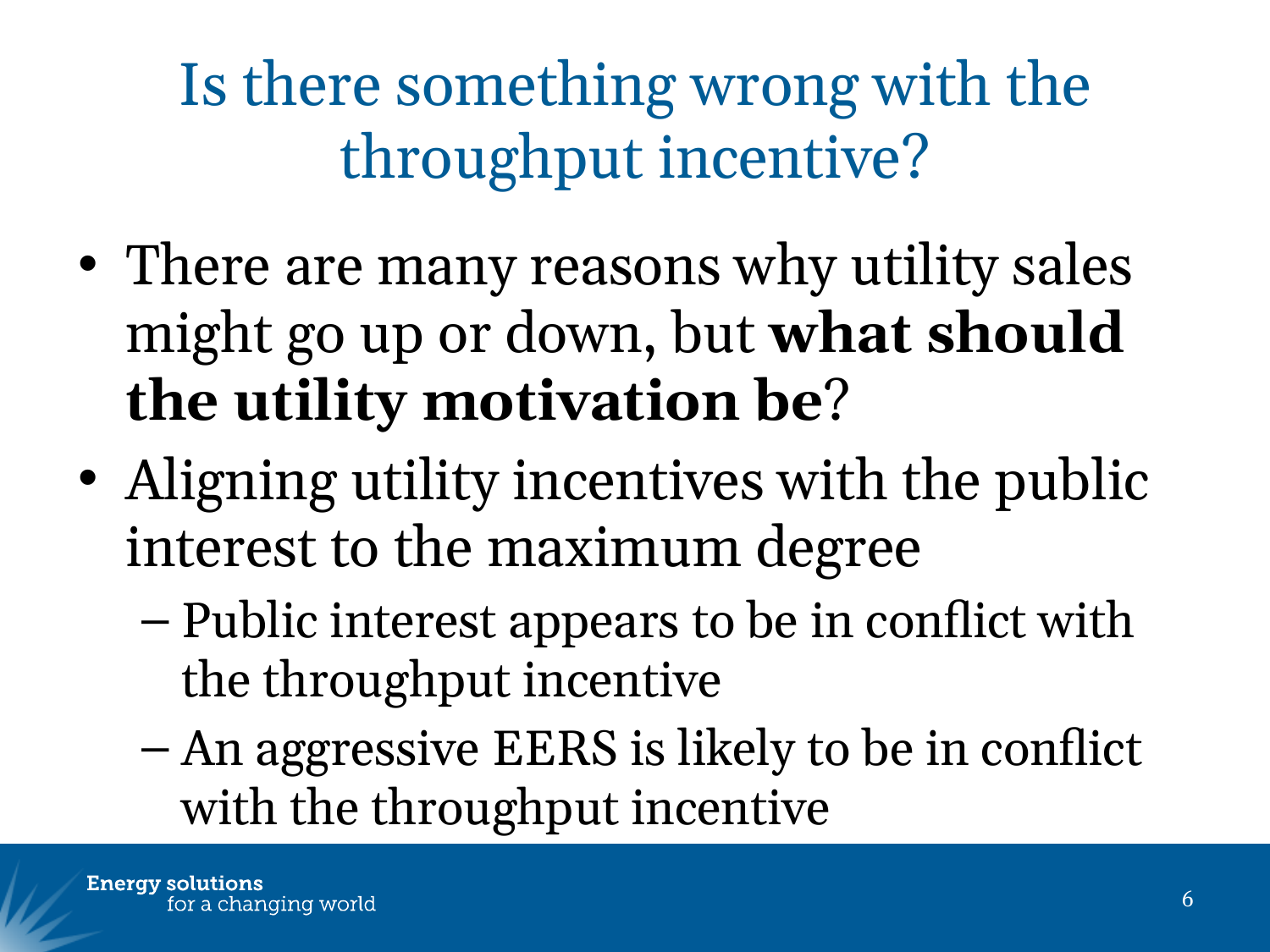

# Is there something wrong with the throughput incentive?
There are many reasons why utility sales might go up or down, but what should the utility motivation be?
Aligning utility incentives with the public interest to the maximum degree
Public interest appears to be in conflict with the throughput incentive
An aggressive EERS is likely to be in conflict with the throughput incentive
6